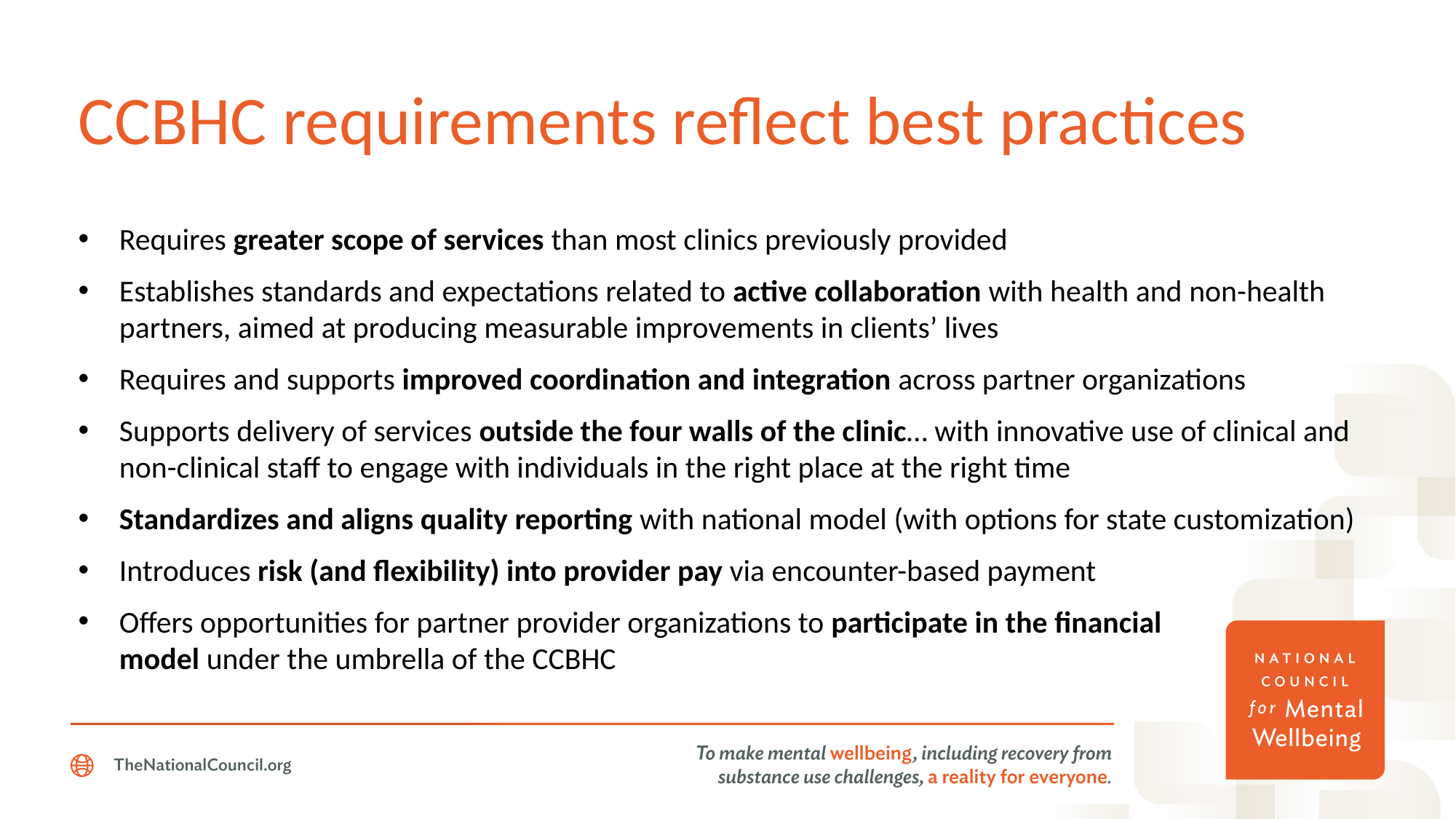

# CCBHC requirements reflect best practices
Requires greater scope of services than most clinics previously provided
Establishes standards and expectations related to active collaboration with health and non-health partners, aimed at producing measurable improvements in clients’ lives
Requires and supports improved coordination and integration across partner organizations
Supports delivery of services outside the four walls of the clinic… with innovative use of clinical and non-clinical staff to engage with individuals in the right place at the right time
Standardizes and aligns quality reporting with national model (with options for state customization)
Introduces risk (and flexibility) into provider pay via encounter-based payment
Offers opportunities for partner provider organizations to participate in the financial
model under the umbrella of the CCBHC